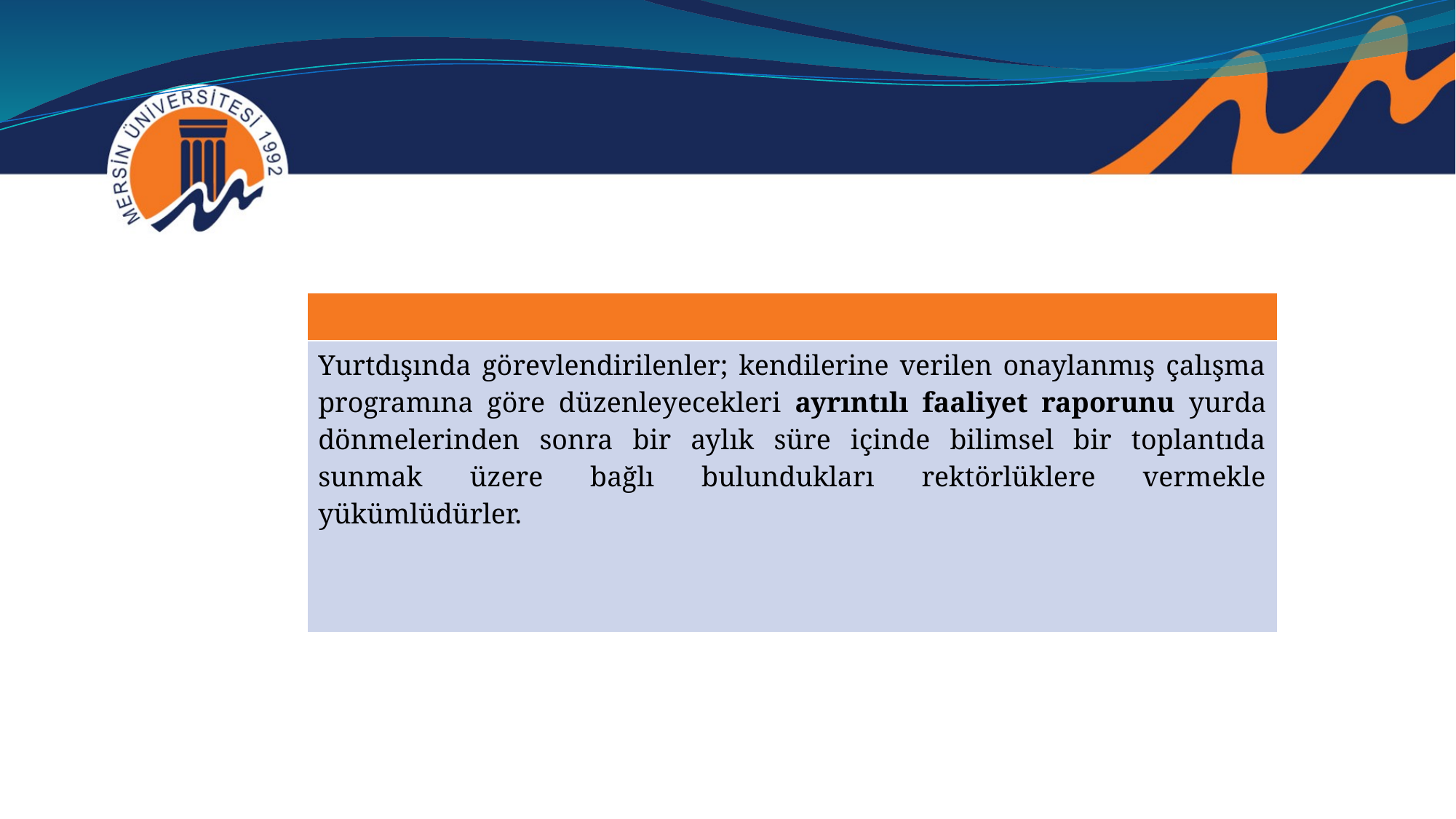

|  |
| --- |
| Yurtdışında görevlendirilenler; kendilerine verilen onaylanmış çalışma programına göre düzenleyecekleri ayrıntılı faaliyet raporunu yurda dönmelerinden sonra bir aylık süre içinde bilimsel bir toplantıda sunmak üzere bağlı bulundukları rektörlüklere vermekle yükümlüdürler. |